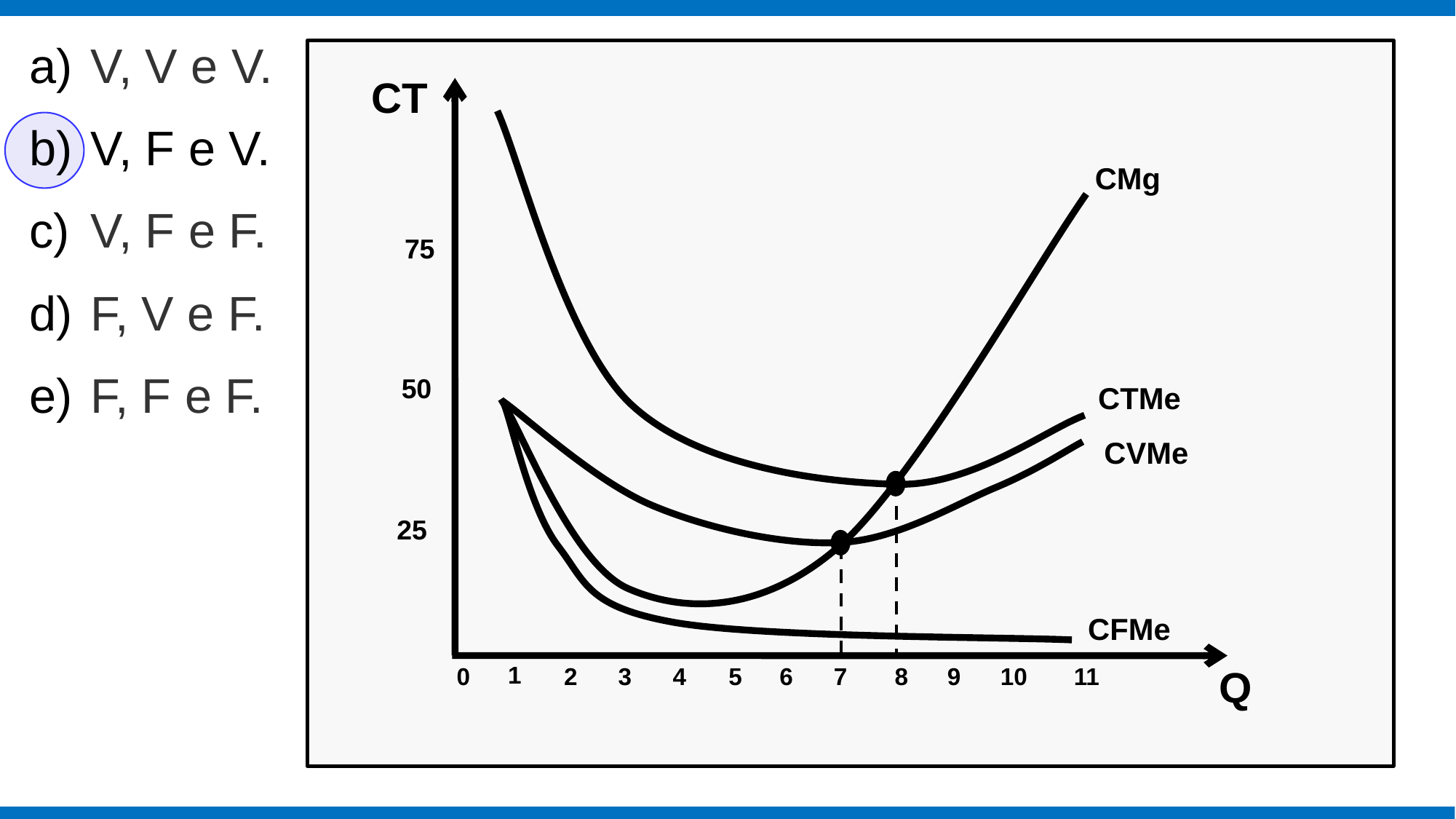

V, V e V.
V, F e V.
V, F e F.
F, V e F.
F, F e F.

CT

CMg

75
50
CTMe

CVMe

25

CFMe
1
Q

0
2
3
4
5
6
7
8
9
10
11